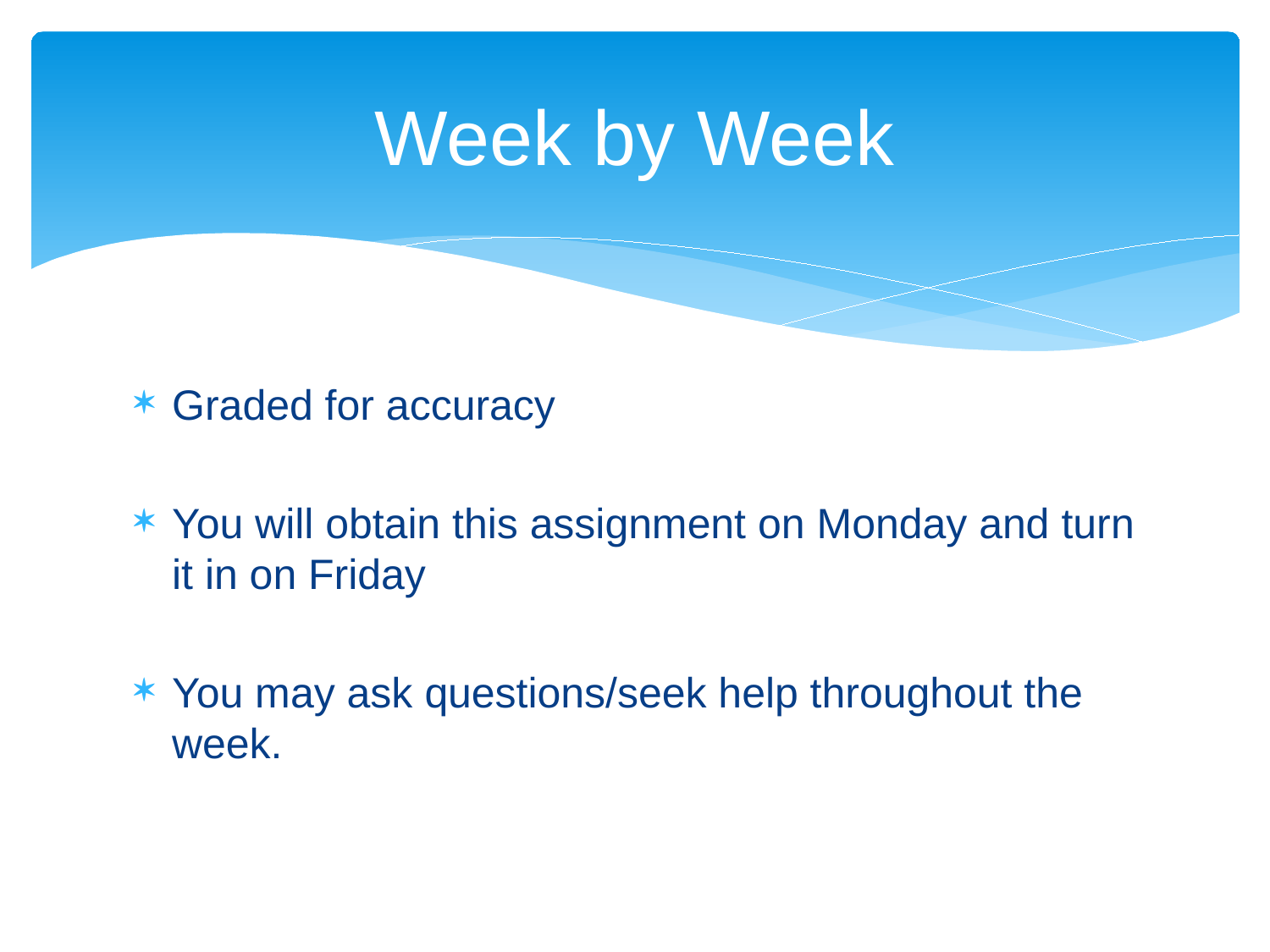

# Week by Week
Graded for accuracy

You will obtain this assignment on Monday and turn it in on Friday

You may ask questions/seek help throughout the week.